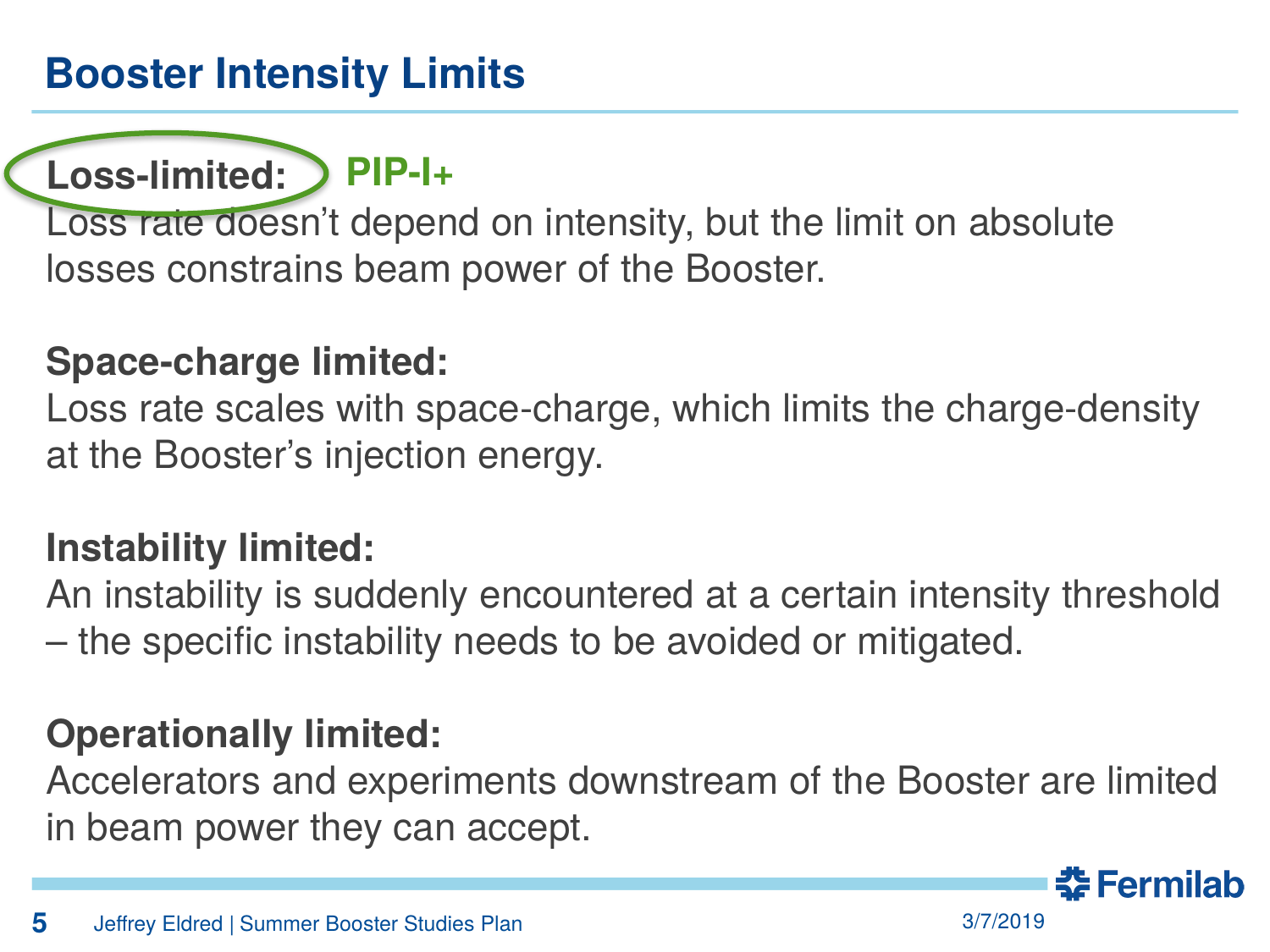

5
Booster Intensity Limits

PIP-I+
Loss-limited:
Loss rate doesn’t depend on intensity, but the limit on absolute losses constrains beam power of the Booster.

Space-charge limited:
Loss rate scales with space-charge, which limits the charge-density at the Booster’s injection energy.

Instability limited:
An instability is suddenly encountered at a certain intensity threshold – the specific instability needs to be avoided or mitigated.

Operationally limited:
Accelerators and experiments downstream of the Booster are limited in beam power they can accept.

5
3/7/2019
Jeffrey Eldred | Summer Booster Studies Plan